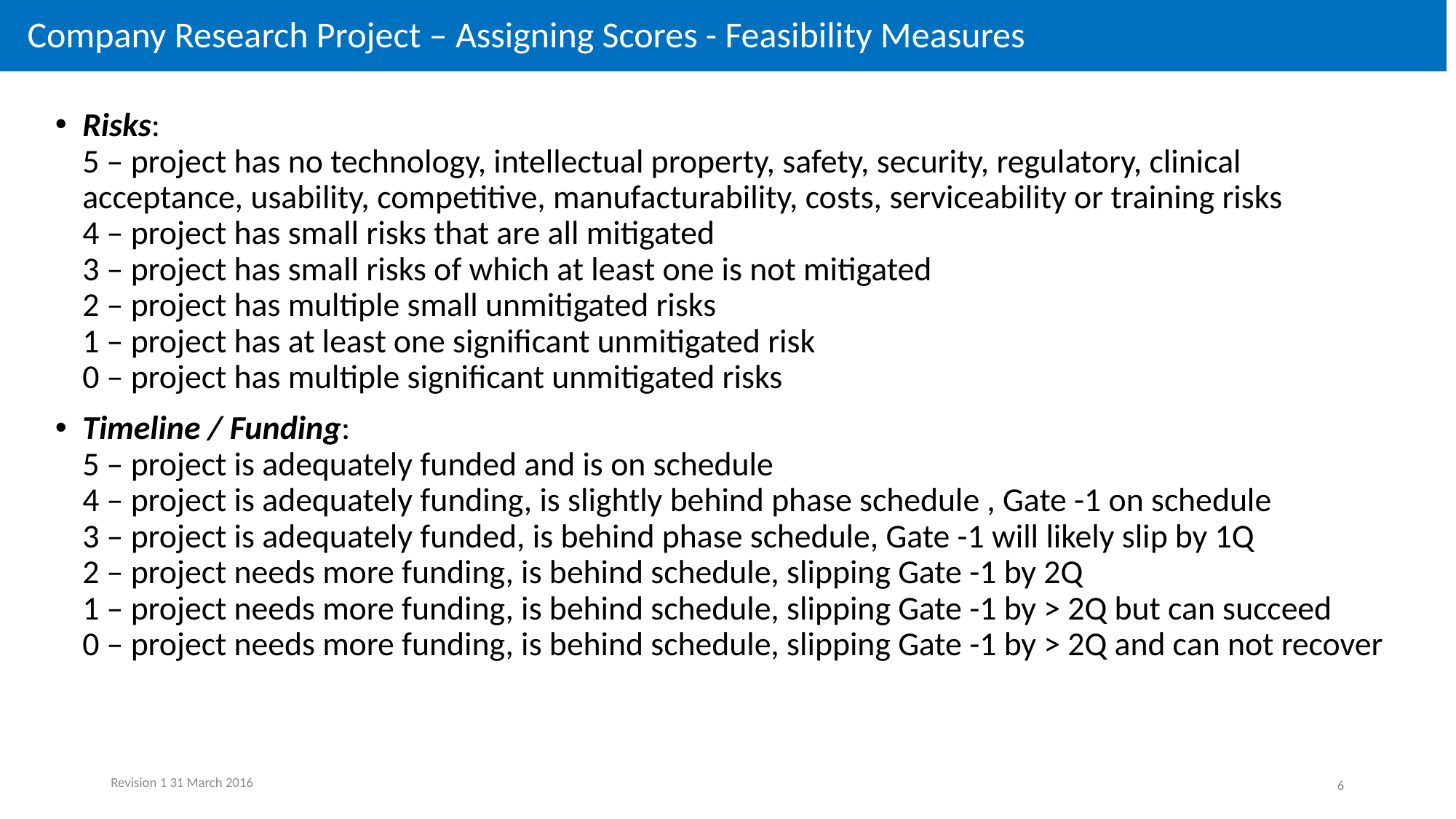

# Company Research Project – Assigning Scores - Feasibility Measures
Risks:
5 – project has no technology, intellectual property, safety, security, regulatory, clinical acceptance, usability, competitive, manufacturability, costs, serviceability or training risks
4 – project has small risks that are all mitigated
3 – project has small risks of which at least one is not mitigated
2 – project has multiple small unmitigated risks
1 – project has at least one significant unmitigated risk
0 – project has multiple significant unmitigated risks
Timeline / Funding:
5 – project is adequately funded and is on schedule
4 – project is adequately funding, is slightly behind phase schedule , Gate -1 on schedule
3 – project is adequately funded, is behind phase schedule, Gate -1 will likely slip by 1Q
2 – project needs more funding, is behind schedule, slipping Gate -1 by 2Q
1 – project needs more funding, is behind schedule, slipping Gate -1 by > 2Q but can succeed
0 – project needs more funding, is behind schedule, slipping Gate -1 by > 2Q and can not recover
Revision 1 31 March 2016
6